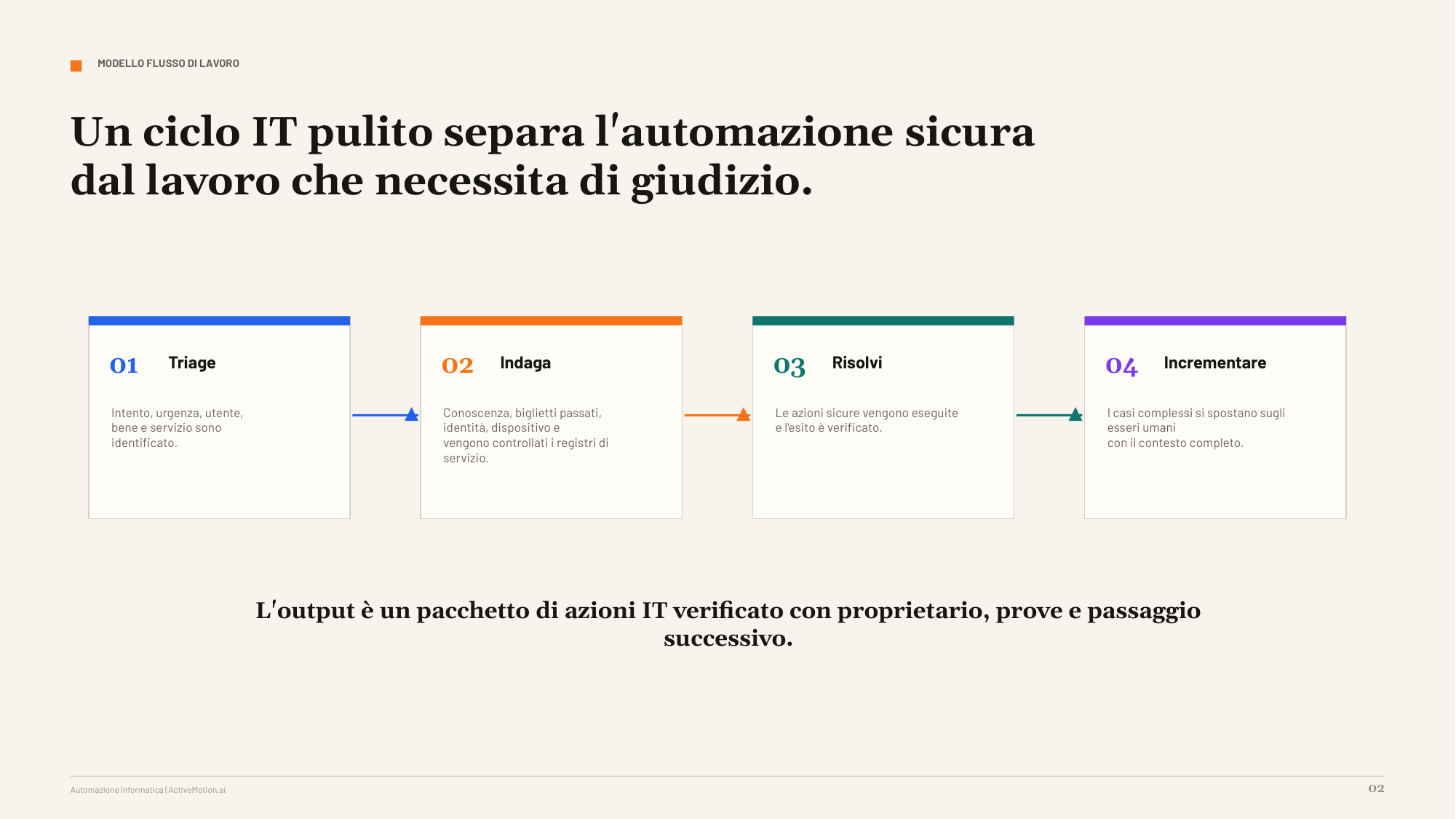

MODELLO FLUSSO DI LAVORO

Un ciclo IT pulito separa l'automazione sicura dal lavoro che necessita di giudizio.

01
02
03
04
Triage
Indaga
Risolvi
Incrementare
Intento, urgenza, utente,
bene e servizio sono
identificato.
Conoscenza, biglietti passati,
identità, dispositivo e
vengono controllati i registri di servizio.
Le azioni sicure vengono eseguite
e l'esito è verificato.
I casi complessi si spostano sugli esseri umani
con il contesto completo.

L'output è un pacchetto di azioni IT verificato con proprietario, prove e passaggio successivo.

02
Automazione informatica | ActiveMotion.ai